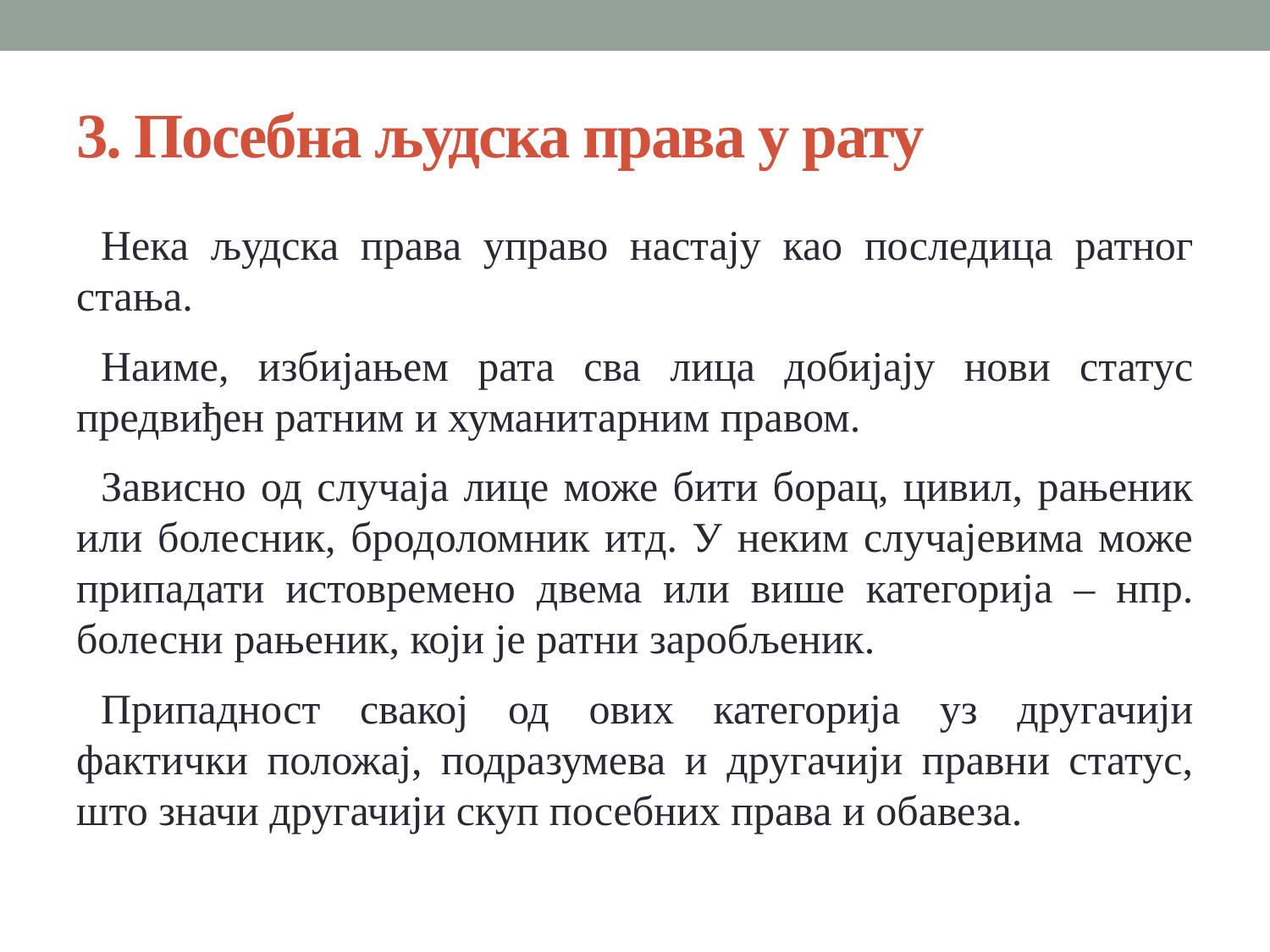

# 3. Посебна људска права у рату
Нека људска права управо настају као последица ратног стања.
Наиме, избијањем рата сва лица добијају нови статус предвиђен ратним и хуманитарним правом.
Зависно од случаја лице може бити борац, цивил, рањеник или болесник, бродоломник итд. У неким случајевима може припадати истовремено двема или више категорија – нпр. болесни рањеник, који је ратни заробљеник.
Припадност свакој од ових категорија уз другачији фактички положај, подразумева и другачији правни статус, што значи другачији скуп посебних права и обавеза.